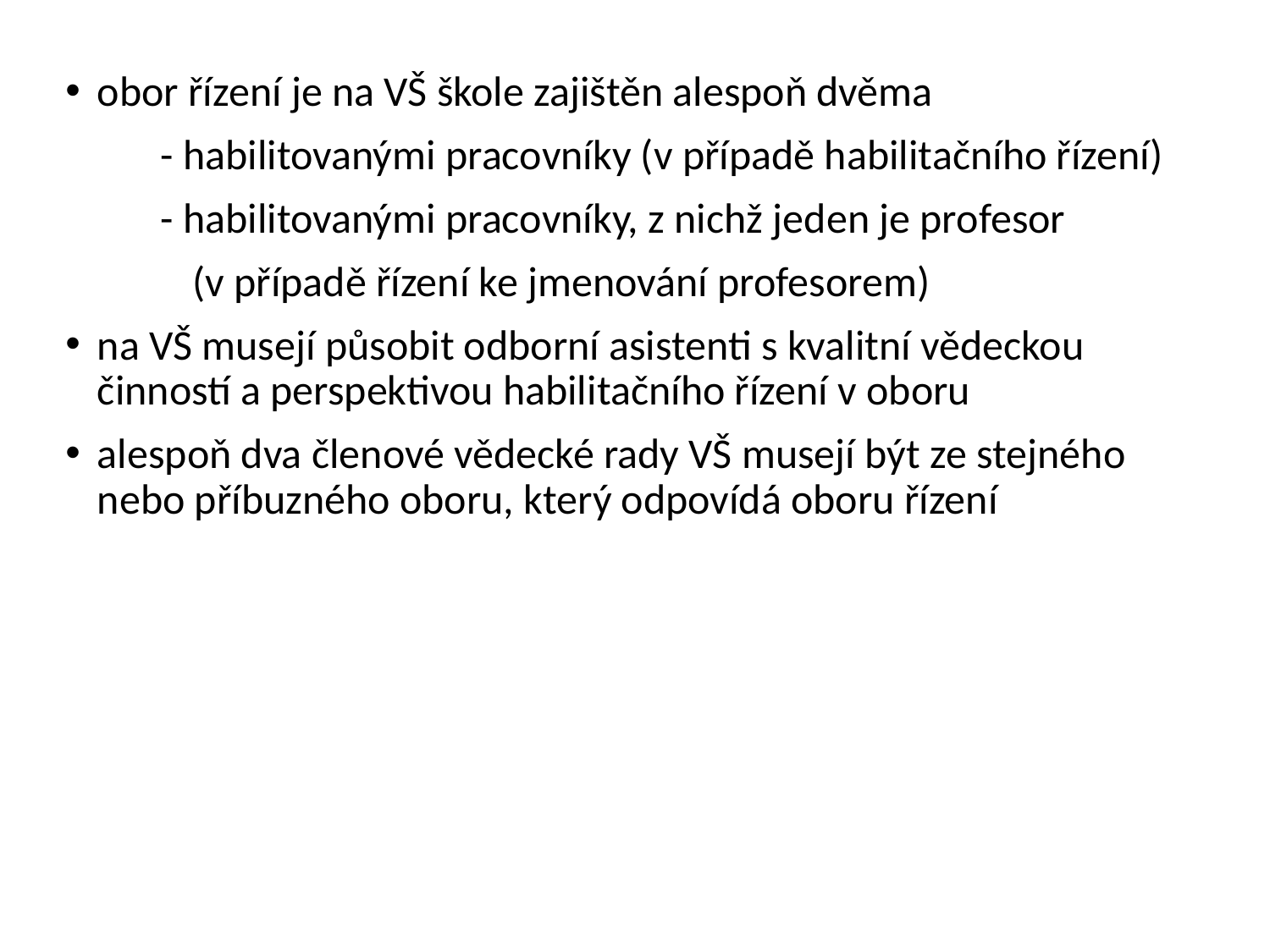

obor řízení je na VŠ škole zajištěn alespoň dvěma
          - habilitovanými pracovníky (v případě habilitačního řízení)
          - habilitovanými pracovníky, z nichž jeden je profesor
	(v případě řízení ke jmenování profesorem)
na VŠ musejí působit odborní asistenti s kvalitní vědeckou činností a perspektivou habilitačního řízení v oboru
alespoň dva členové vědecké rady VŠ musejí být ze stejného nebo příbuzného oboru, který odpovídá oboru řízení